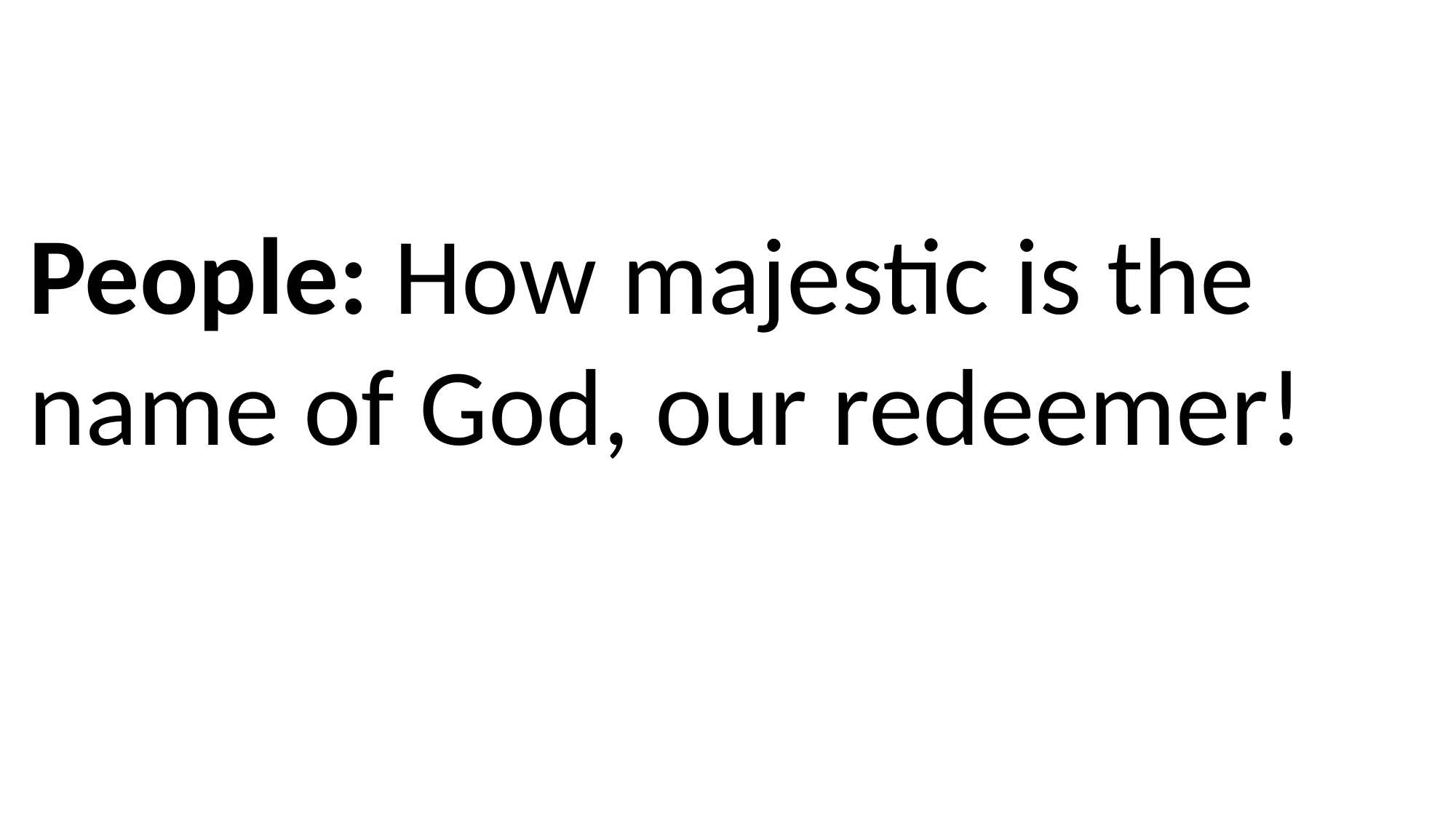

People: How majestic is the name of God, our redeemer!